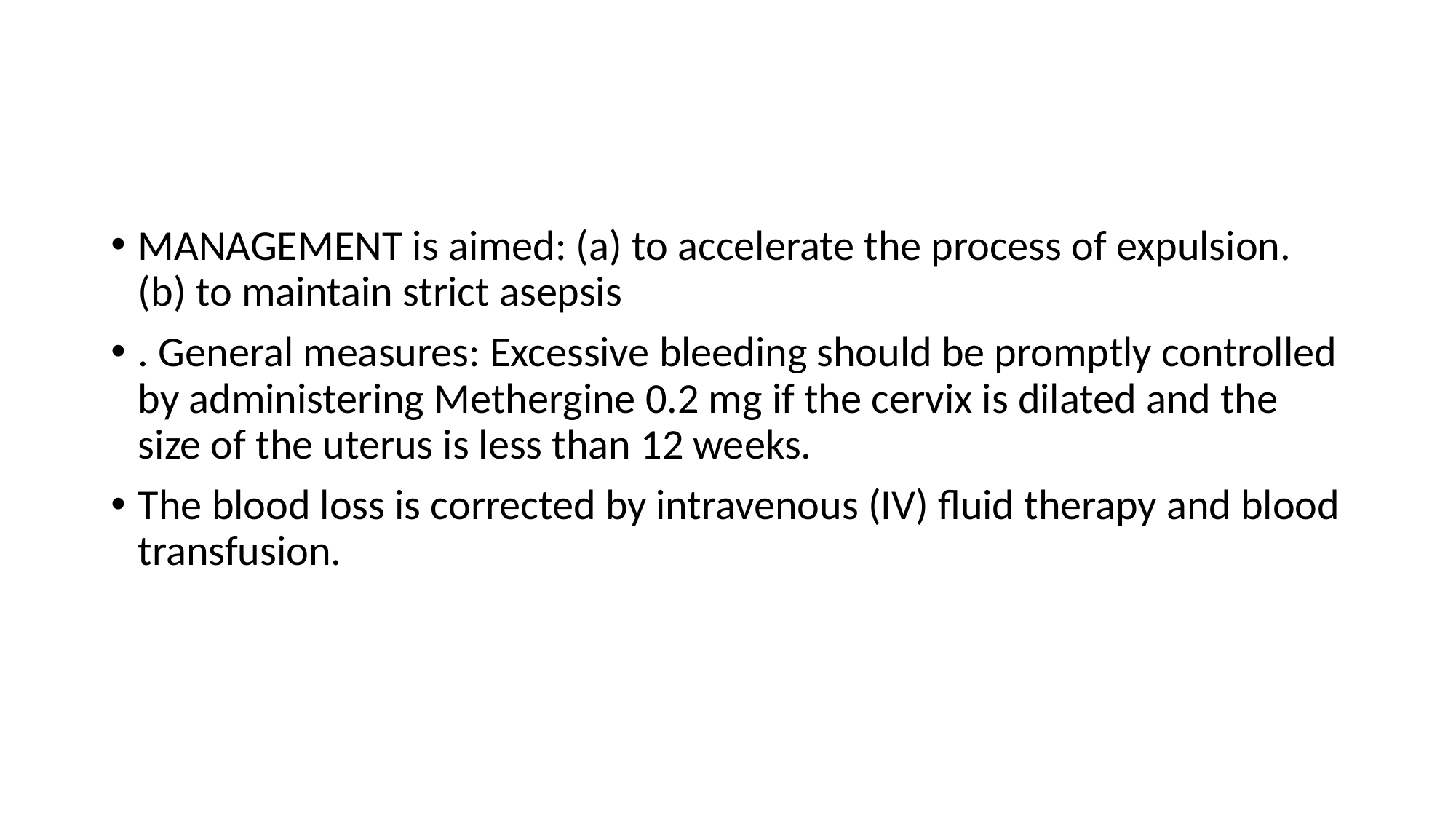

#
MANAGEMENT is aimed: (a) to accelerate the process of expulsion. (b) to maintain strict asepsis
. General measures: Excessive bleeding should be promptly controlled by administering Methergine 0.2 mg if the cervix is dilated and the size of the uterus is less than 12 weeks.
The blood loss is corrected by intravenous (IV) fluid therapy and blood transfusion.